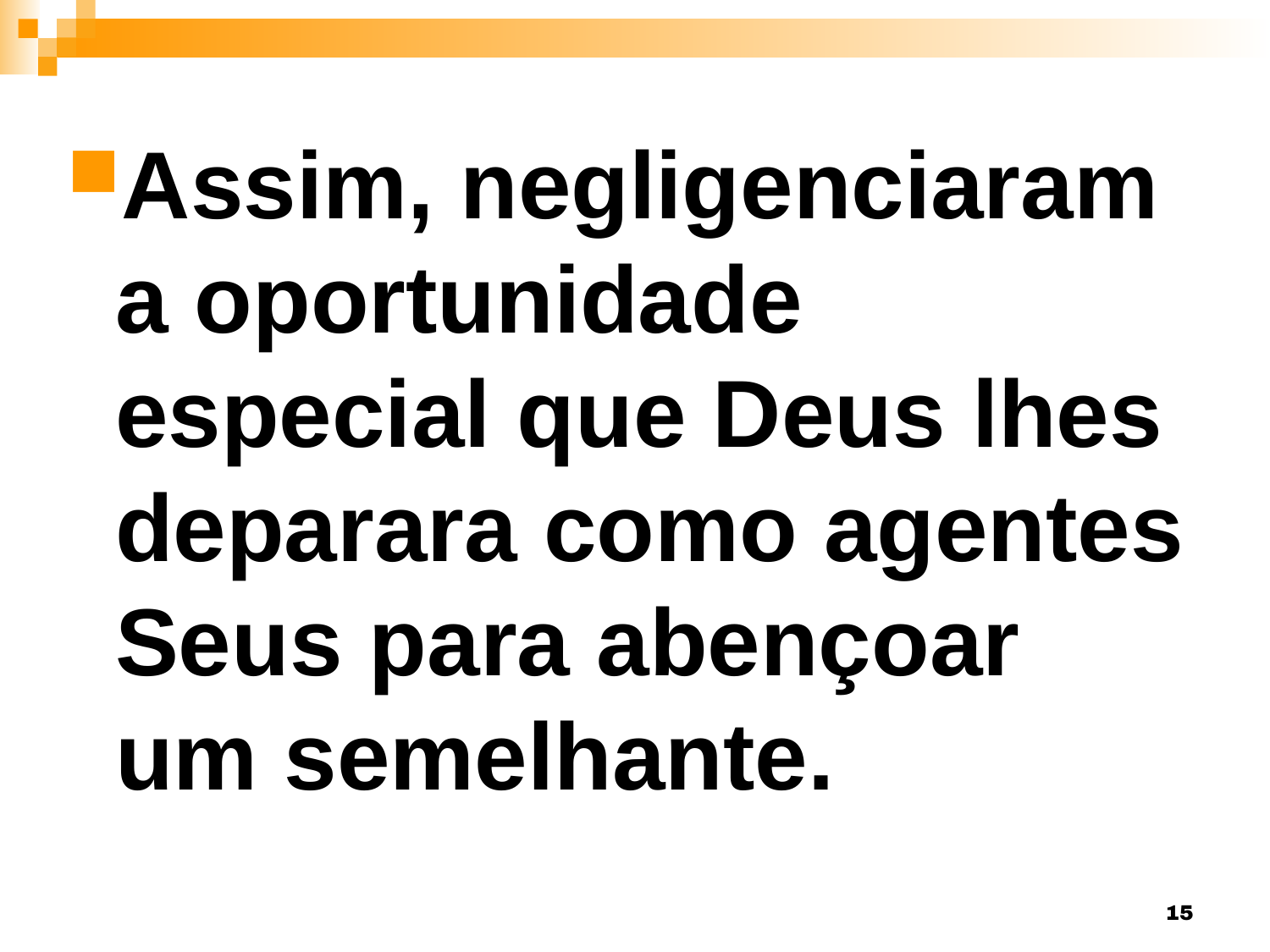

Assim, negligenciaram a oportunidade especial que Deus lhes deparara como agentes Seus para abençoar um semelhante.
15